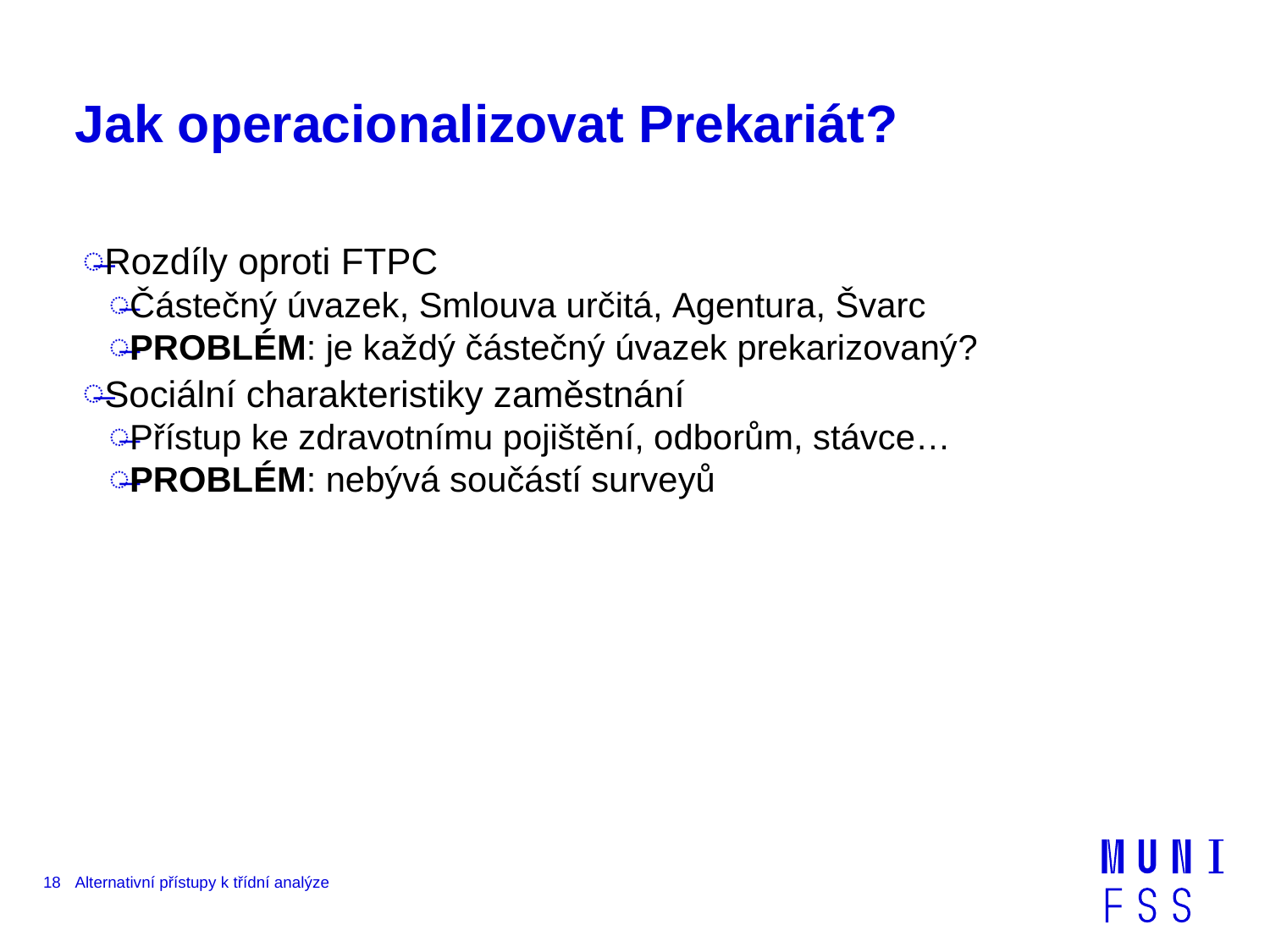

# Jak operacionalizovat Prekariát?
Rozdíly oproti FTPC
Částečný úvazek, Smlouva určitá, Agentura, Švarc
PROBLÉM: je každý částečný úvazek prekarizovaný?
Sociální charakteristiky zaměstnání
Přístup ke zdravotnímu pojištění, odborům, stávce…
PROBLÉM: nebývá součástí surveyů
18
Alternativní přístupy k třídní analýze